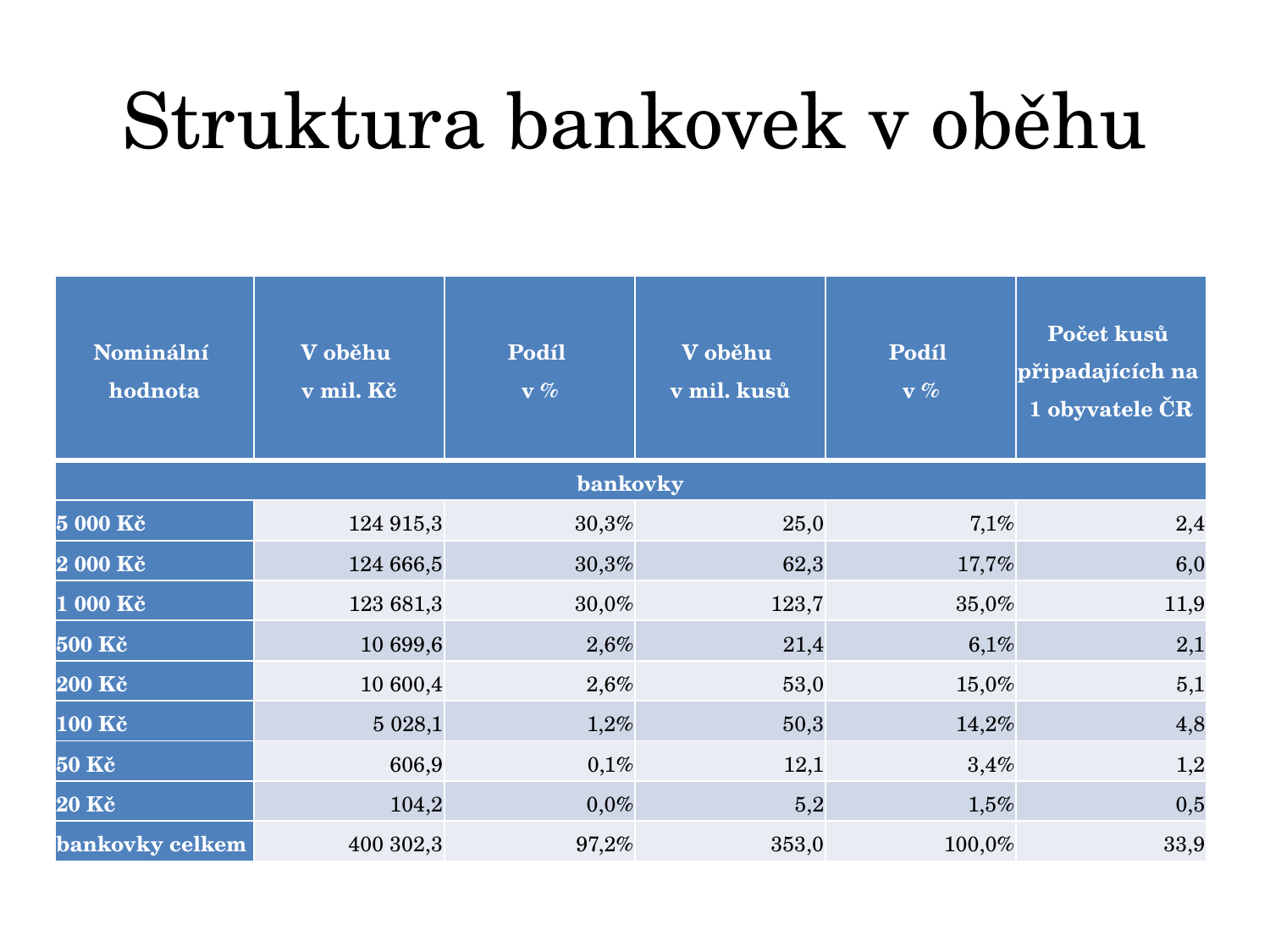

# Struktura bankovek v oběhu
| Nominální hodnota | V oběhu v mil. Kč | Podíl v % | V oběhu v mil. kusů | Podíl v % | Počet kusů připadajících na 1 obyvatele ČR |
| --- | --- | --- | --- | --- | --- |
| bankovky |  |  |  |  |  |
| 5 000 Kč | 124 915,3 | 30,3% | 25,0 | 7,1% | 2,4 |
| 2 000 Kč | 124 666,5 | 30,3% | 62,3 | 17,7% | 6,0 |
| 1 000 Kč | 123 681,3 | 30,0% | 123,7 | 35,0% | 11,9 |
| 500 Kč | 10 699,6 | 2,6% | 21,4 | 6,1% | 2,1 |
| 200 Kč | 10 600,4 | 2,6% | 53,0 | 15,0% | 5,1 |
| 100 Kč | 5 028,1 | 1,2% | 50,3 | 14,2% | 4,8 |
| 50 Kč | 606,9 | 0,1% | 12,1 | 3,4% | 1,2 |
| 20 Kč | 104,2 | 0,0% | 5,2 | 1,5% | 0,5 |
| bankovky celkem | 400 302,3 | 97,2% | 353,0 | 100,0% | 33,9 |